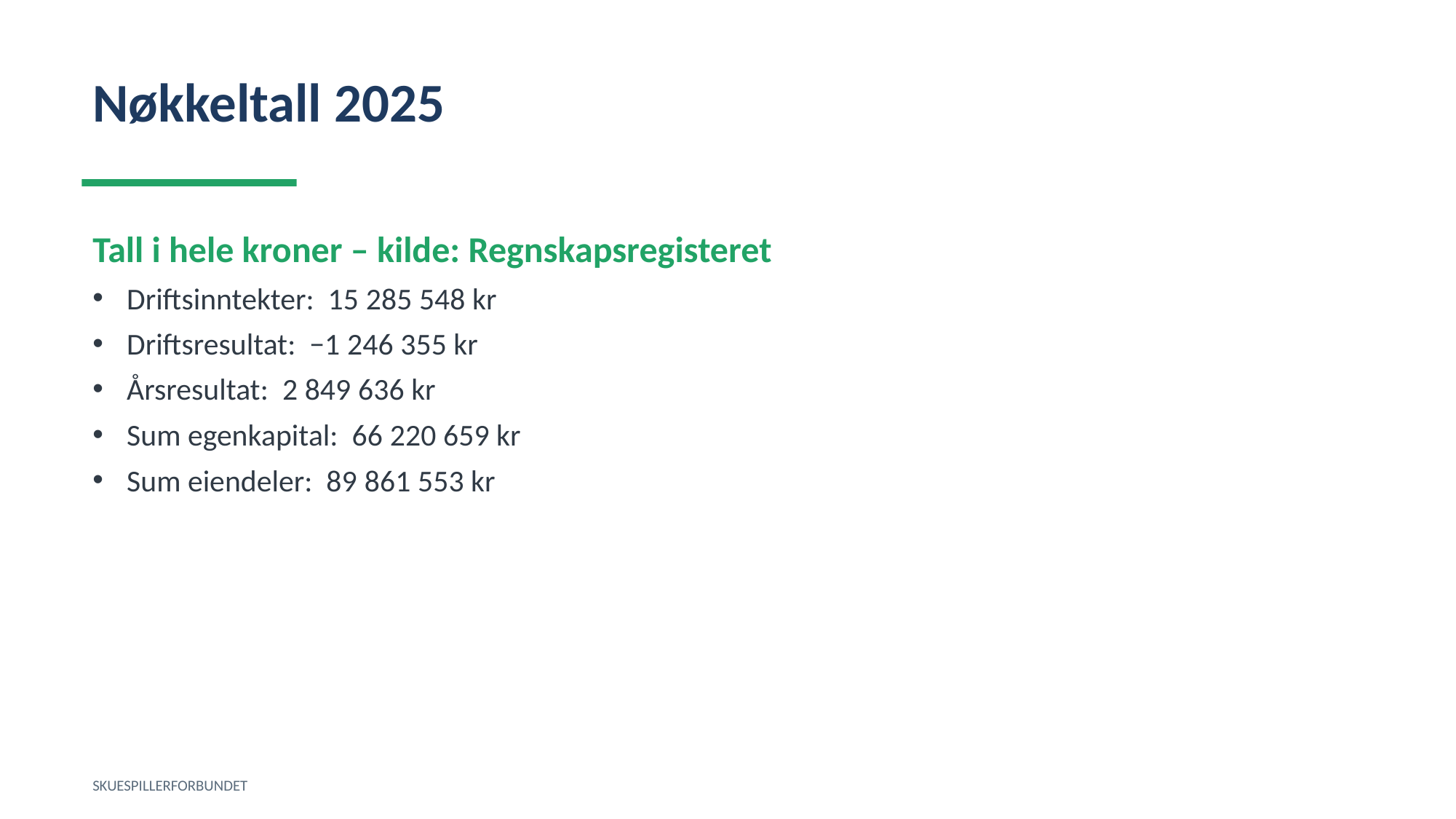

Nøkkeltall 2025

Tall i hele kroner – kilde: Regnskapsregisteret
Driftsinntekter:  15 285 548 kr
Driftsresultat:  −1 246 355 kr
Årsresultat:  2 849 636 kr
Sum egenkapital:  66 220 659 kr
Sum eiendeler:  89 861 553 kr
SKUESPILLERFORBUNDET